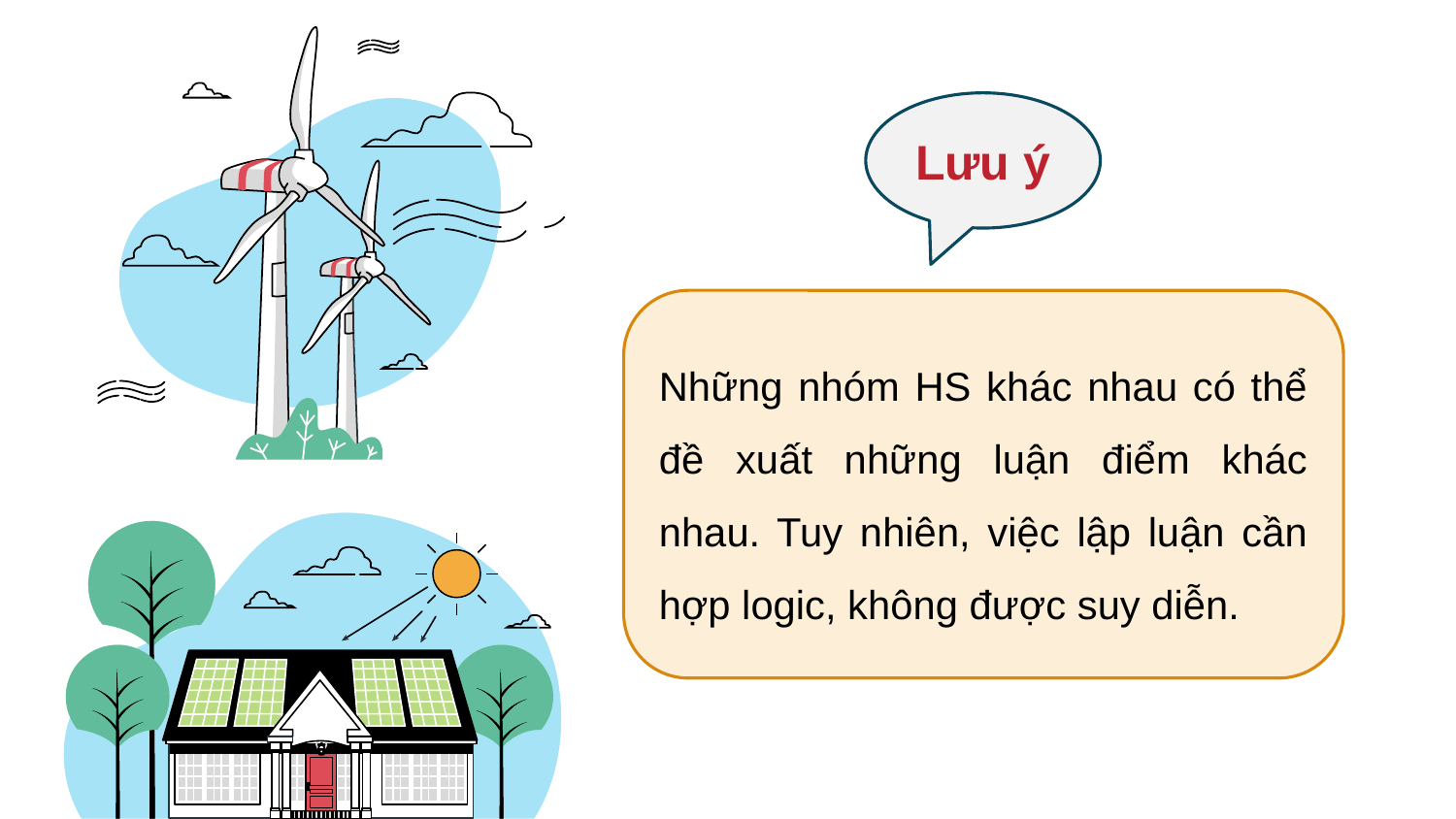

Lưu ý

Những nhóm HS khác nhau có thể đề xuất những luận điểm khác nhau. Tuy nhiên, việc lập luận cần hợp logic, không được suy diễn.